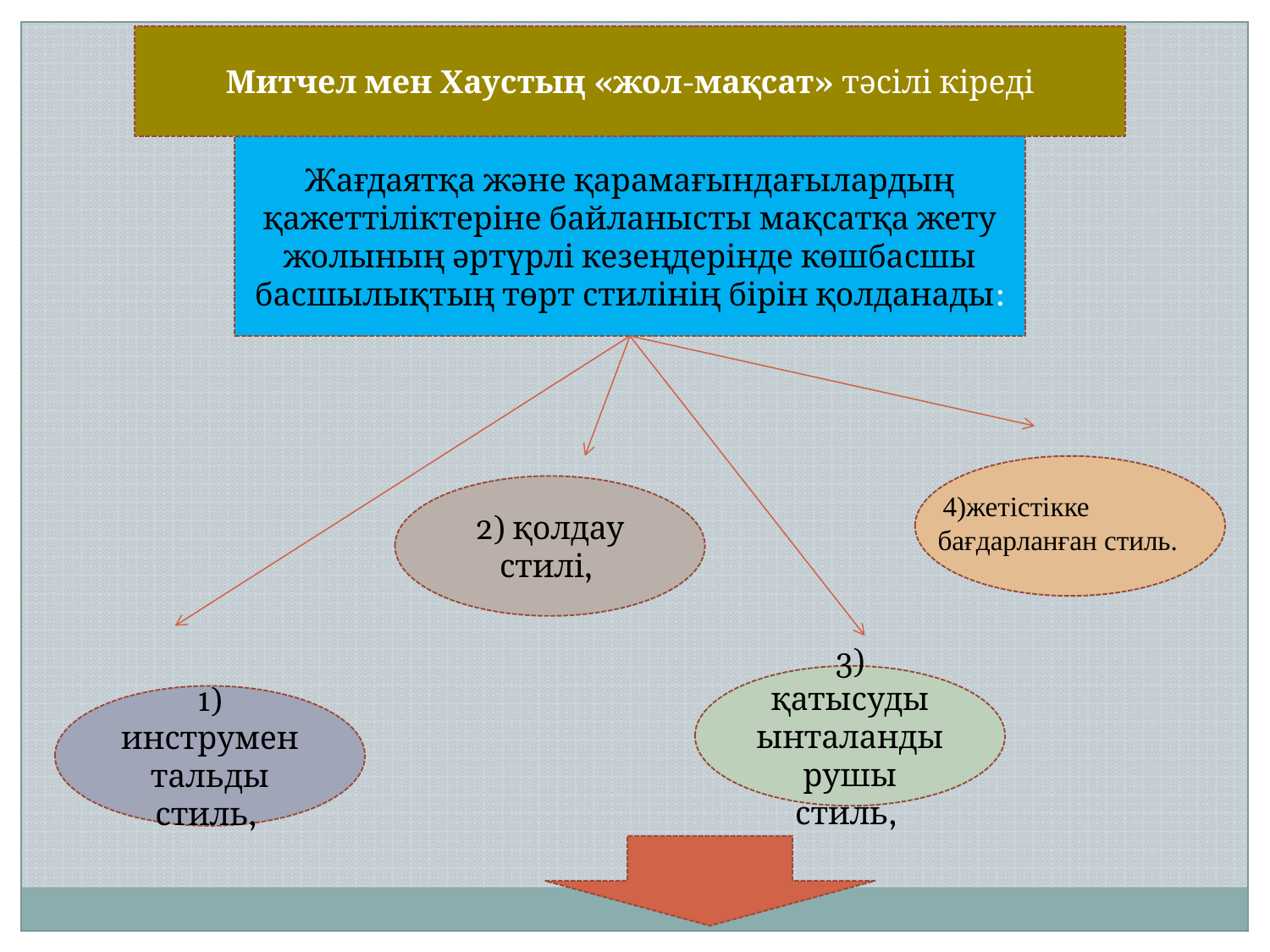

Митчел мен Хаустың «жол-мақсат» тәсілі кіреді
Жағдаятқа және қарамағындағылардың қажеттіліктеріне байланысты мақсатқа жету жолының әртүрлі кезеңдерінде көшбасшы басшылықтың төрт стилінің бірін қолданады:

2) қолдау стилі,
4)жетістікке бағдарланған стиль.
3) қатысуды ынталандырушы стиль,
1) инструментальды стиль,